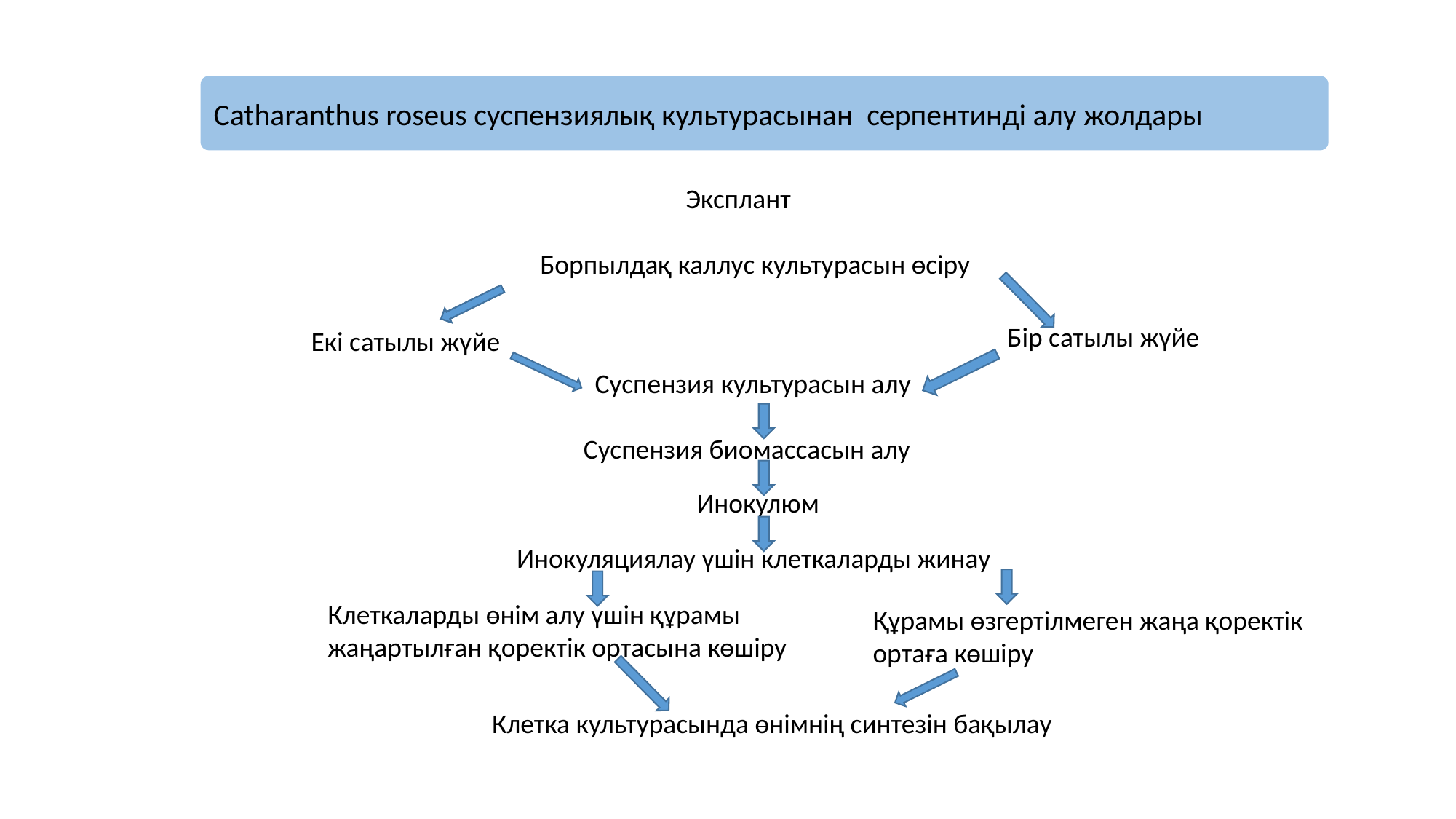

Catharanthus roseus суспензиялық культурасынан  серпентинді алу жолдары
Эксплант
Борпылдақ каллус культурасын өсіру

Бір сатылы жүйе
Екі сатылы жүйе

Суспензия культурасын алу

Суспензия биомассасын алу

Инокулюм

Инокуляциялау үшін клеткаларды жинау

Клеткаларды өнім алу үшін құрамы жаңартылған қоректік ортасына көшіру
Құрамы өзгертілмеген жаңа қоректік ортаға көшіру

Клетка культурасында өнімнің синтезін бақылау